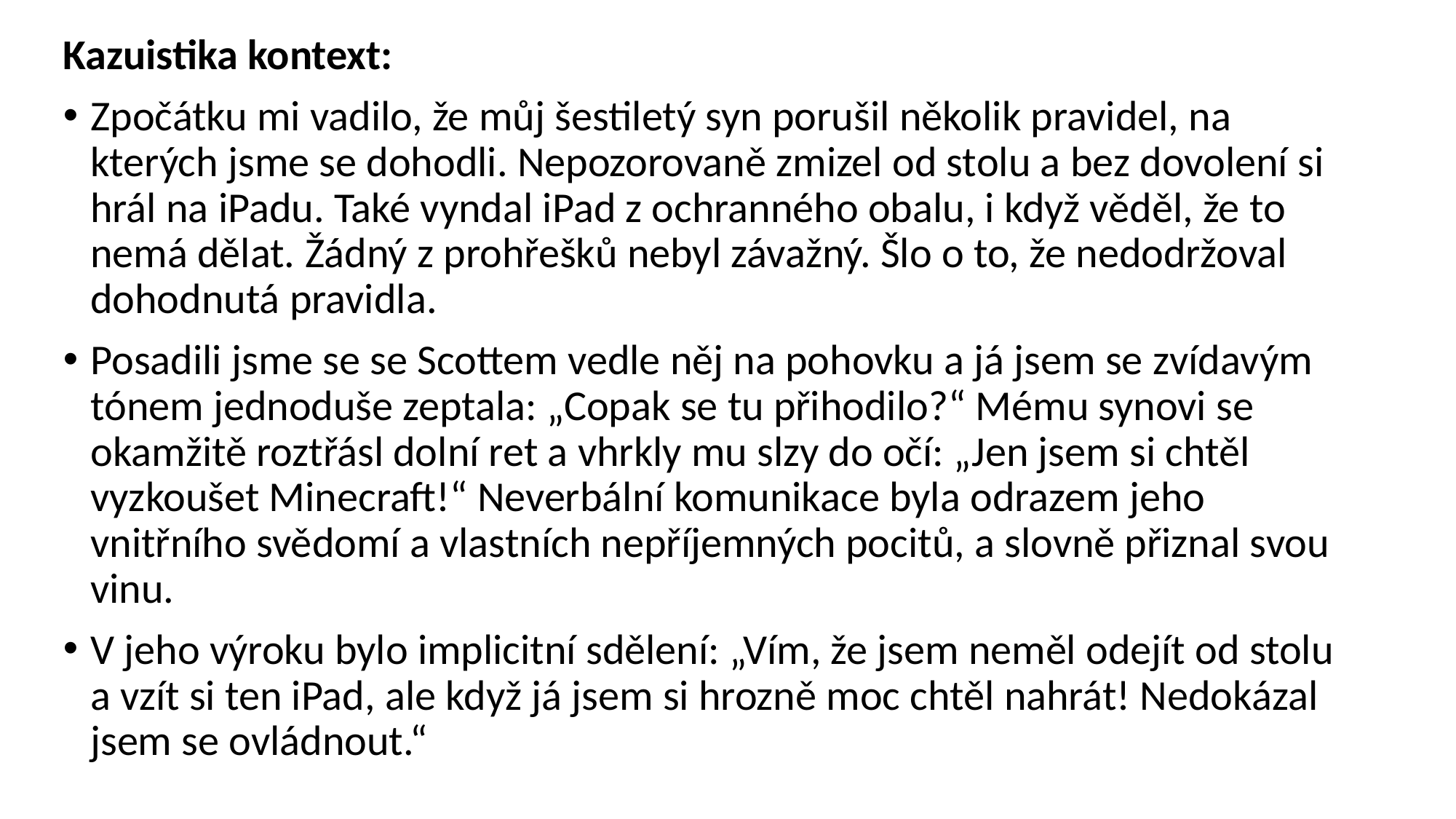

Kazuistika kontext:
Zpočátku mi vadilo, že můj šestiletý syn porušil několik pravidel, na kterých jsme se dohodli. Nepozorovaně zmizel od stolu a bez dovolení si hrál na iPadu. Také vyndal iPad z ochranného obalu, i když věděl, že to nemá dělat. Žádný z prohřešků nebyl závažný. Šlo o to, že nedodržoval dohodnutá pravidla.
Posadili jsme se se Scottem vedle něj na pohovku a já jsem se zvídavým tónem jednoduše zeptala: „Copak se tu přihodilo?“ Mému synovi se okamžitě roztřásl dolní ret a vhrkly mu slzy do očí: „Jen jsem si chtěl vyzkoušet Minecraft!“ Neverbální komunikace byla odrazem jeho vnitřního svědomí a vlastních nepříjemných pocitů, a slovně přiznal svou vinu.
V jeho výroku bylo implicitní sdělení: „Vím, že jsem neměl odejít od stolu a vzít si ten iPad, ale když já jsem si hrozně moc chtěl nahrát! Nedokázal jsem se ovládnout.“